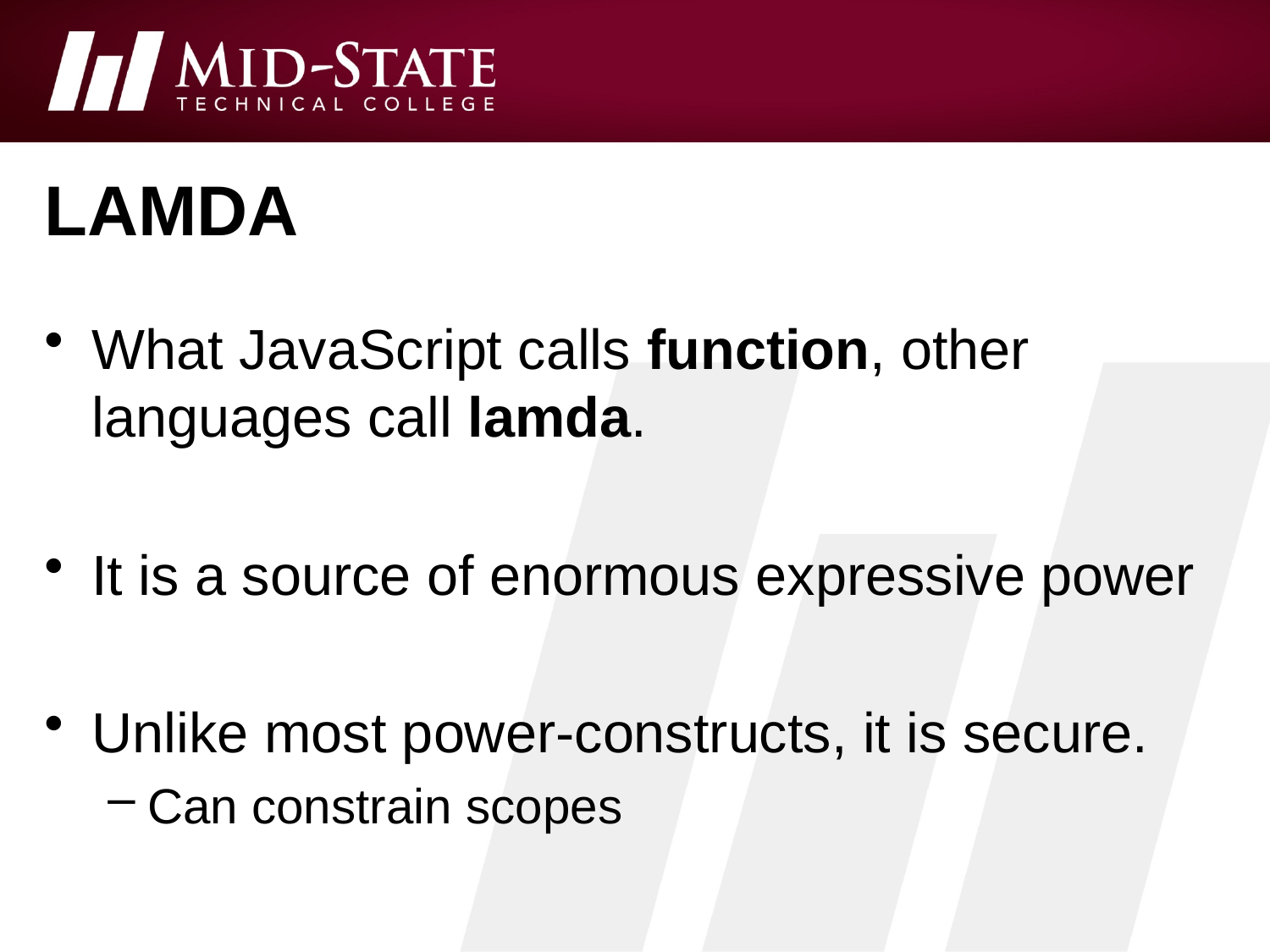

# lamda
What JavaScript calls function, other languages call lamda.

It is a source of enormous expressive power

Unlike most power-constructs, it is secure.
Can constrain scopes